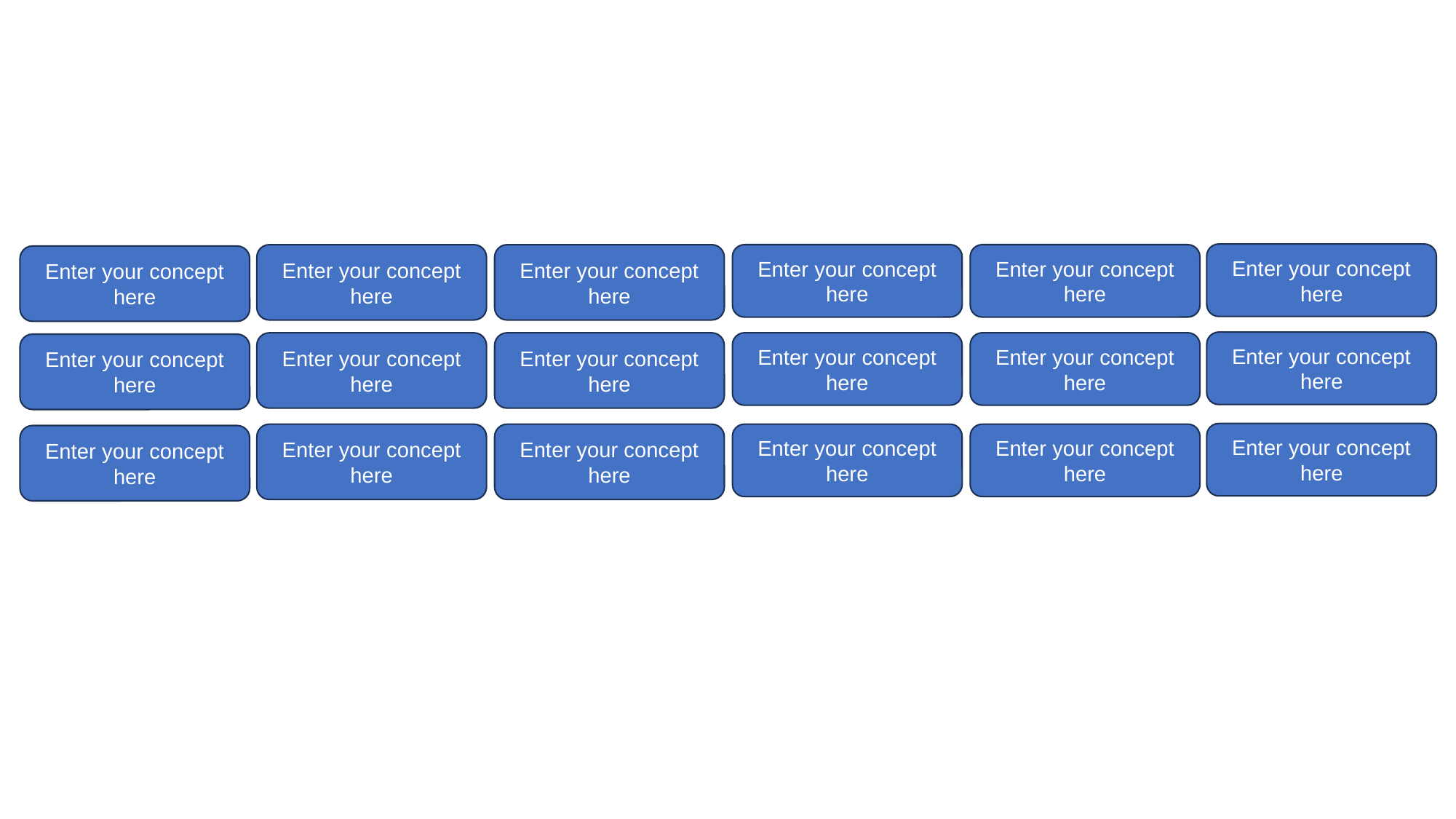

Enter your concept here
Enter your concept here
Enter your concept here
Enter your concept here
Enter your concept here
Enter your concept here
Enter your concept here
Enter your concept here
Enter your concept here
Enter your concept here
Enter your concept here
Enter your concept here
Enter your concept here
Enter your concept here
Enter your concept here
Enter your concept here
Enter your concept here
Enter your concept here